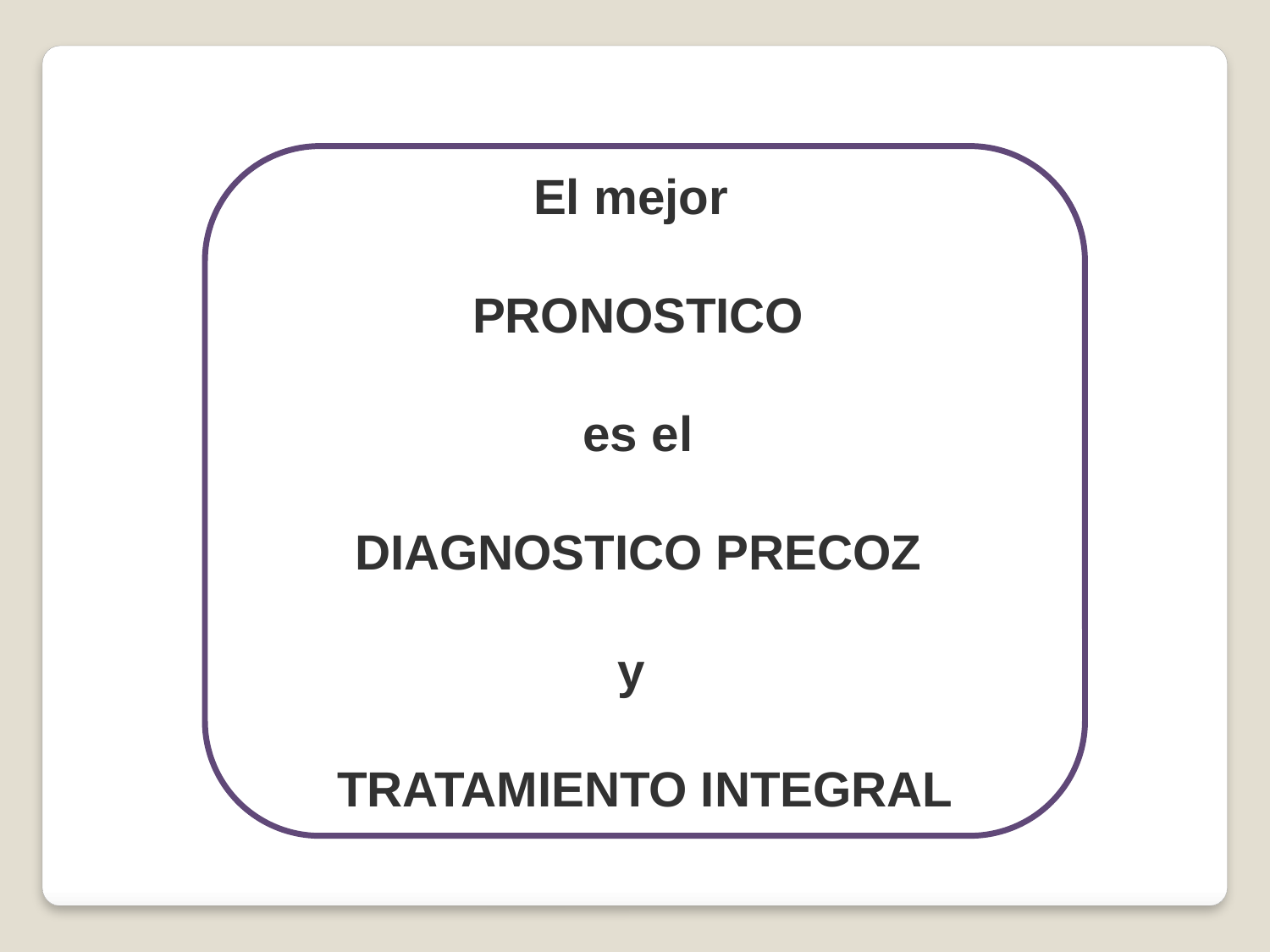

El mejor

PRONOSTICO

es el

DIAGNOSTICO PRECOZ

y

TRATAMIENTO INTEGRAL